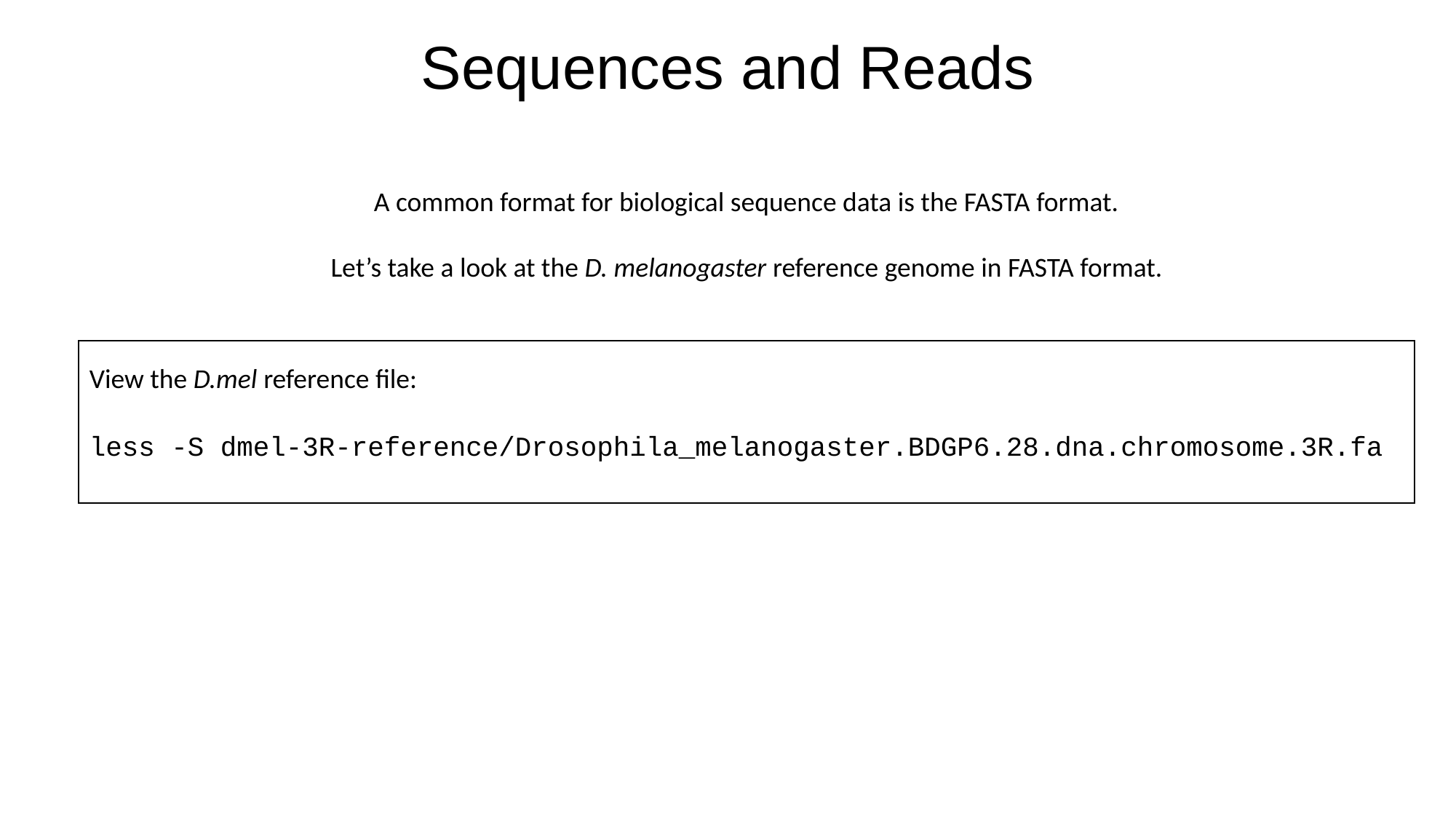

# Sequences and Reads
A common format for biological sequence data is the FASTA format.

Let’s take a look at the D. melanogaster reference genome in FASTA format.
| View the D.mel reference file: |
| --- |
| less -S dmel-3R-reference/Drosophila\_melanogaster.BDGP6.28.dna.chromosome.3R.fa |